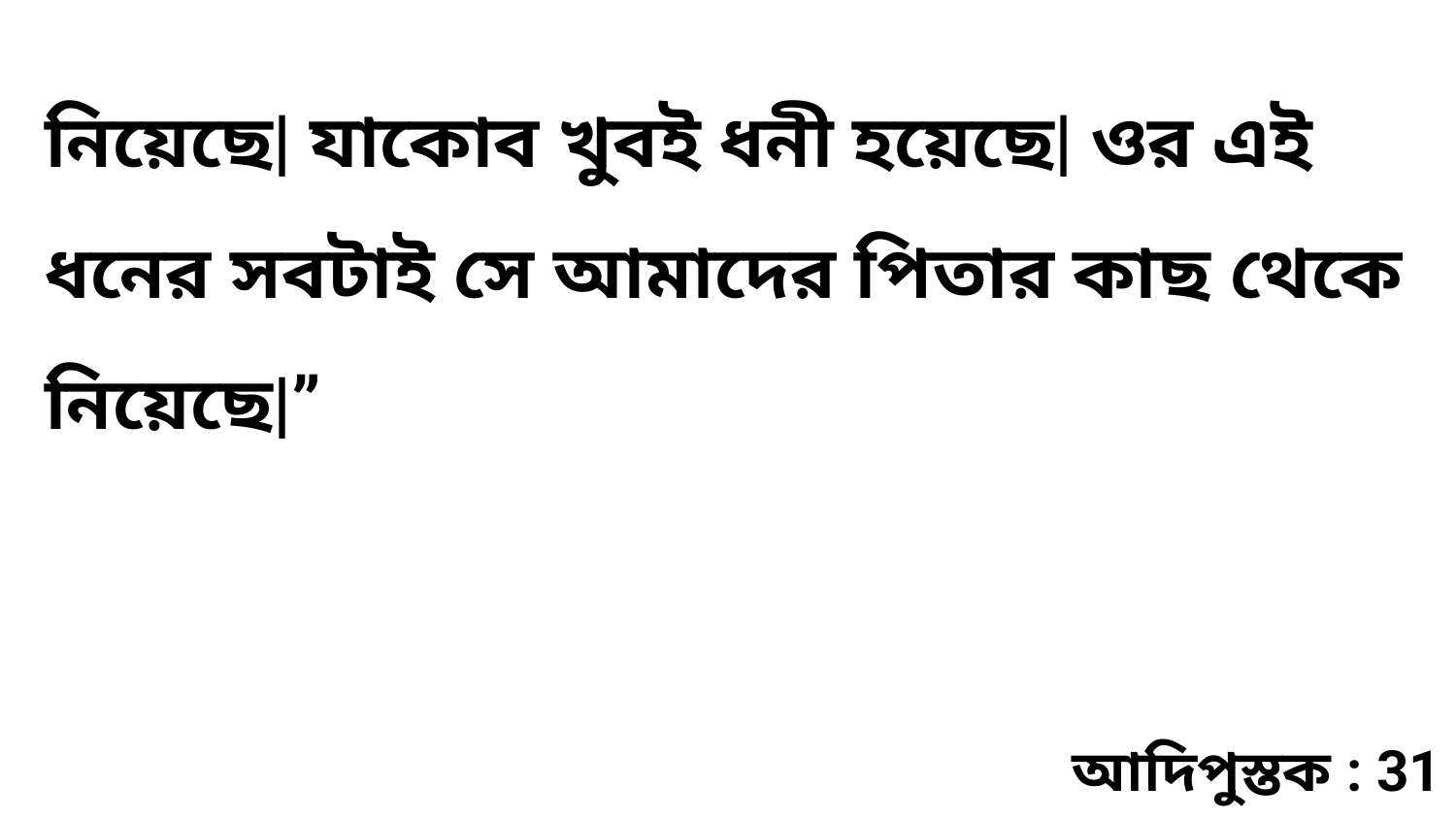

নিয়েছে| যাকোব খুবই ধনী হয়েছে| ওর এই ধনের সবটাই সে আমাদের পিতার কাছ থেকে নিয়েছে|”
আদিপুস্তক : 31